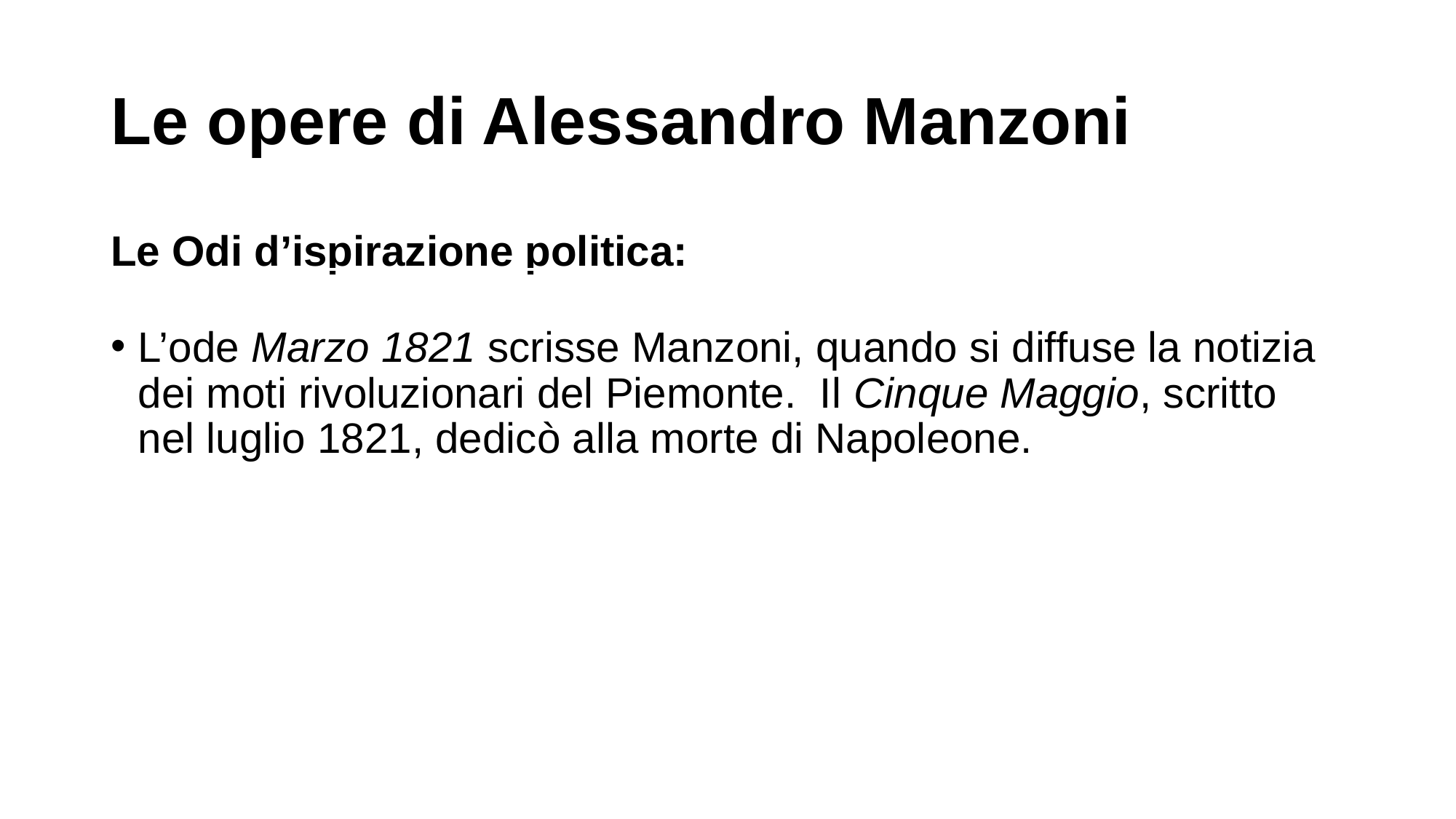

Le opere di Alessandro Manzoni
Le Odi d’ispirazione politica:

L’ode Marzo 1821 scrisse Manzoni, quando si diffuse la notizia dei moti rivoluzionari del Piemonte.  Il Cinque Maggio, scritto nel luglio 1821, dedicò alla morte di Napoleone.